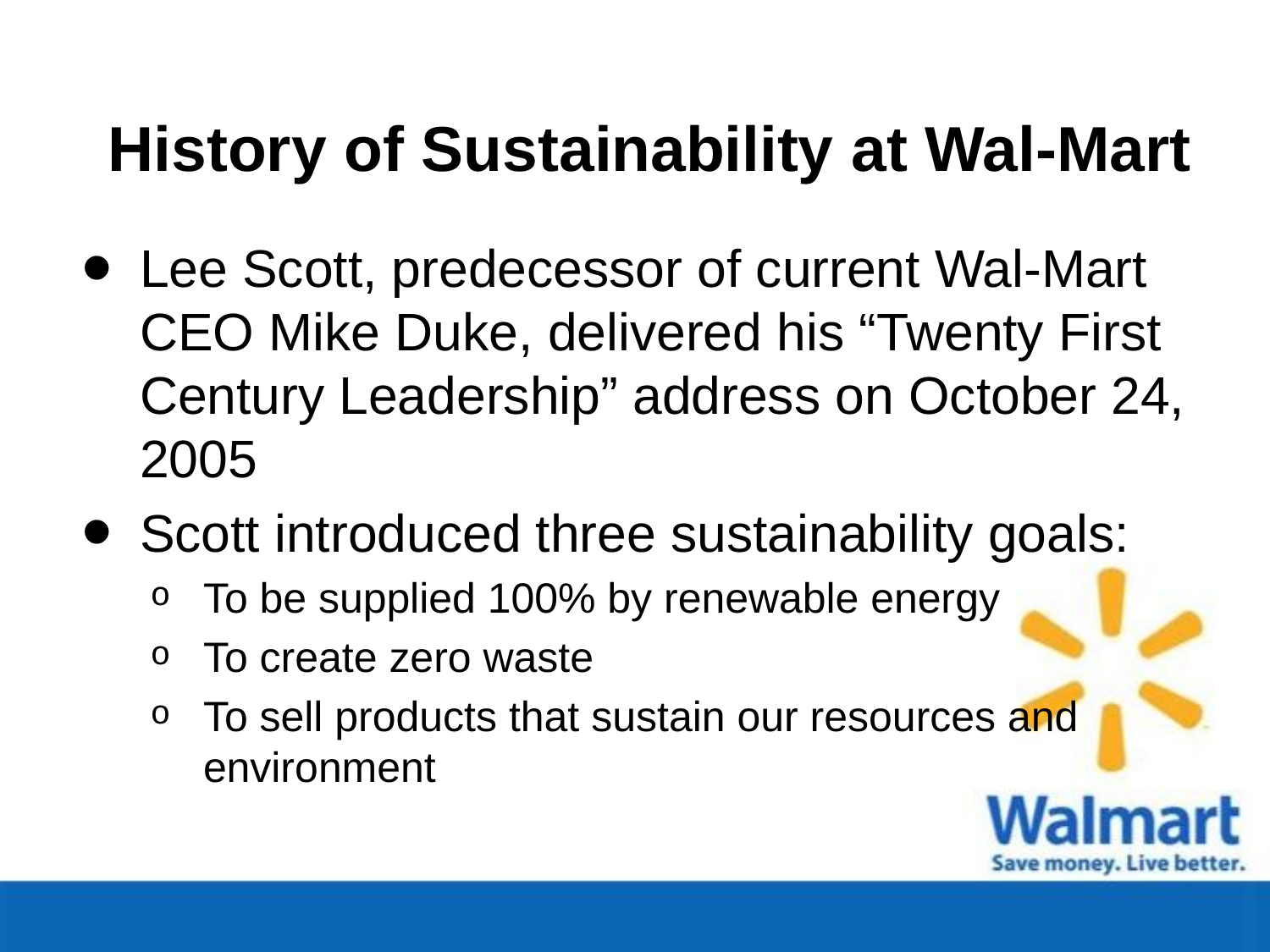

# History of Sustainability at Wal-Mart
Lee Scott, predecessor of current Wal-Mart CEO Mike Duke, delivered his “Twenty First Century Leadership” address on October 24, 2005
Scott introduced three sustainability goals:
To be supplied 100% by renewable energy
To create zero waste
To sell products that sustain our resources and environment